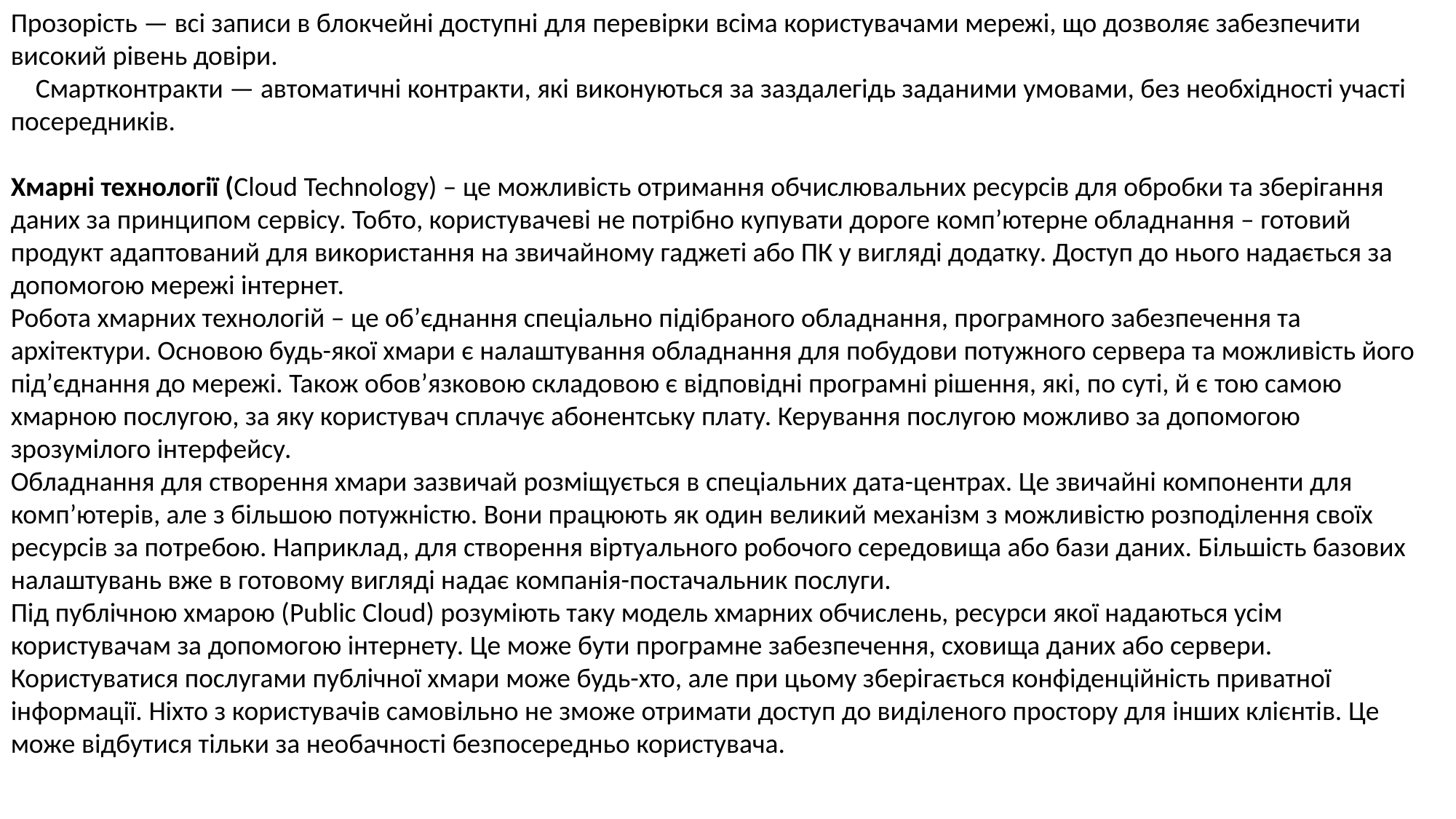

Прозорість — всі записи в блокчейні доступні для перевірки всіма користувачами мережі, що дозволяє забезпечити високий рівень довіри.
    Смартконтракти — автоматичні контракти, які виконуються за заздалегідь заданими умовами, без необхідності участі посередників.

Хмарні технології (Сloud Technology) – це можливість отримання обчислювальних ресурсів для обробки та зберігання даних за принципом сервісу. Тобто, користувачеві не потрібно купувати дороге комп’ютерне обладнання – готовий продукт адаптований для використання на звичайному гаджеті або ПК у вигляді додатку. Доступ до нього надається за допомогою мережі інтернет.
Робота хмарних технологій – це об’єднання спеціально підібраного обладнання, програмного забезпечення та архітектури. Основою будь-якої хмари є налаштування обладнання для побудови потужного сервера та можливість його під’єднання до мережі. Також обов’язковою складовою є відповідні програмні рішення, які, по суті, й є тою самою хмарною послугою, за яку користувач сплачує абонентську плату. Керування послугою можливо за допомогою зрозумілого інтерфейсу.
Обладнання для створення хмари зазвичай розміщується в спеціальних дата-центрах. Це звичайні компоненти для комп’ютерів, але з більшою потужністю. Вони працюють як один великий механізм з можливістю розподілення своїх ресурсів за потребою. Наприклад, для створення віртуального робочого середовища або бази даних. Більшість базових налаштувань вже в готовому вигляді надає компанія-постачальник послуги.
Під публічною хмарою (Public Cloud) розуміють таку модель хмарних обчислень, ресурси якої надаються усім користувачам за допомогою інтернету. Це може бути програмне забезпечення, сховища даних або сервери. Користуватися послугами публічної хмари може будь-хто, але при цьому зберігається конфіденційність приватної інформації. Ніхто з користувачів самовільно не зможе отримати доступ до виділеного простору для інших клієнтів. Це може відбутися тільки за необачності безпосередньо користувача.